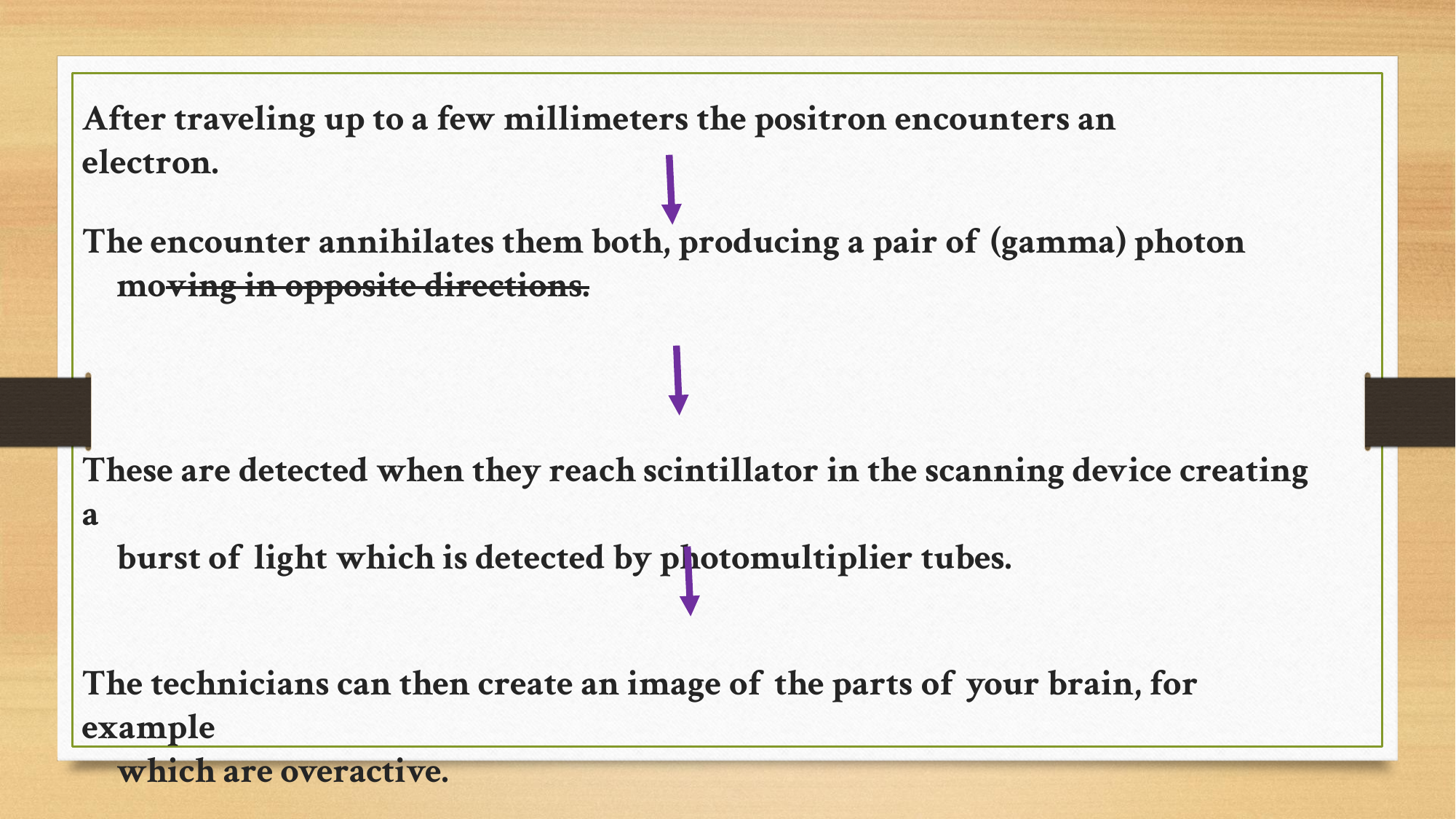

# After traveling up to a few millimeters the positron encounters an electron.

The encounter annihilates them both, producing a pair of (gamma) photon
moving in opposite directions.
These are detected when they reach scintillator in the scanning device creating a
burst of light which is detected by photomultiplier tubes.

The technicians can then create an image of the parts of your brain, for example
which are overactive.